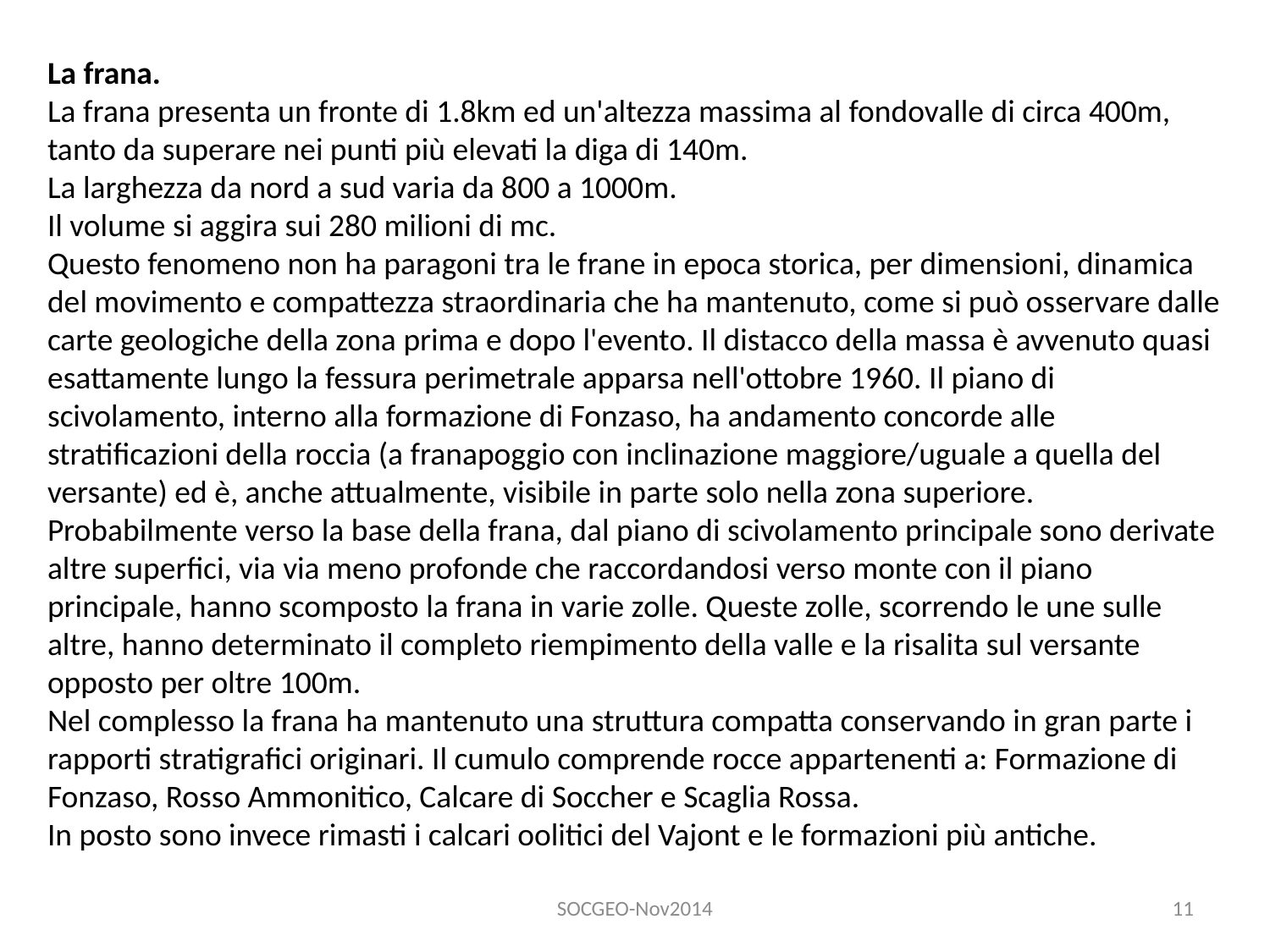

La frana.
La frana presenta un fronte di 1.8km ed un'altezza massima al fondovalle di circa 400m, tanto da superare nei punti più elevati la diga di 140m.
La larghezza da nord a sud varia da 800 a 1000m.
Il volume si aggira sui 280 milioni di mc.
Questo fenomeno non ha paragoni tra le frane in epoca storica, per dimensioni, dinamica del movimento e compattezza straordinaria che ha mantenuto, come si può osservare dalle carte geologiche della zona prima e dopo l'evento. Il distacco della massa è avvenuto quasi esattamente lungo la fessura perimetrale apparsa nell'ottobre 1960. Il piano di scivolamento, interno alla formazione di Fonzaso, ha andamento concorde alle stratificazioni della roccia (a franapoggio con inclinazione maggiore/uguale a quella del versante) ed è, anche attualmente, visibile in parte solo nella zona superiore.
Probabilmente verso la base della frana, dal piano di scivolamento principale sono derivate altre superfici, via via meno profonde che raccordandosi verso monte con il piano principale, hanno scomposto la frana in varie zolle. Queste zolle, scorrendo le une sulle altre, hanno determinato il completo riempimento della valle e la risalita sul versante opposto per oltre 100m.
Nel complesso la frana ha mantenuto una struttura compatta conservando in gran parte i rapporti stratigrafici originari. Il cumulo comprende rocce appartenenti a: Formazione di Fonzaso, Rosso Ammonitico, Calcare di Soccher e Scaglia Rossa.
In posto sono invece rimasti i calcari oolitici del Vajont e le formazioni più antiche.
SOCGEO-Nov2014
11